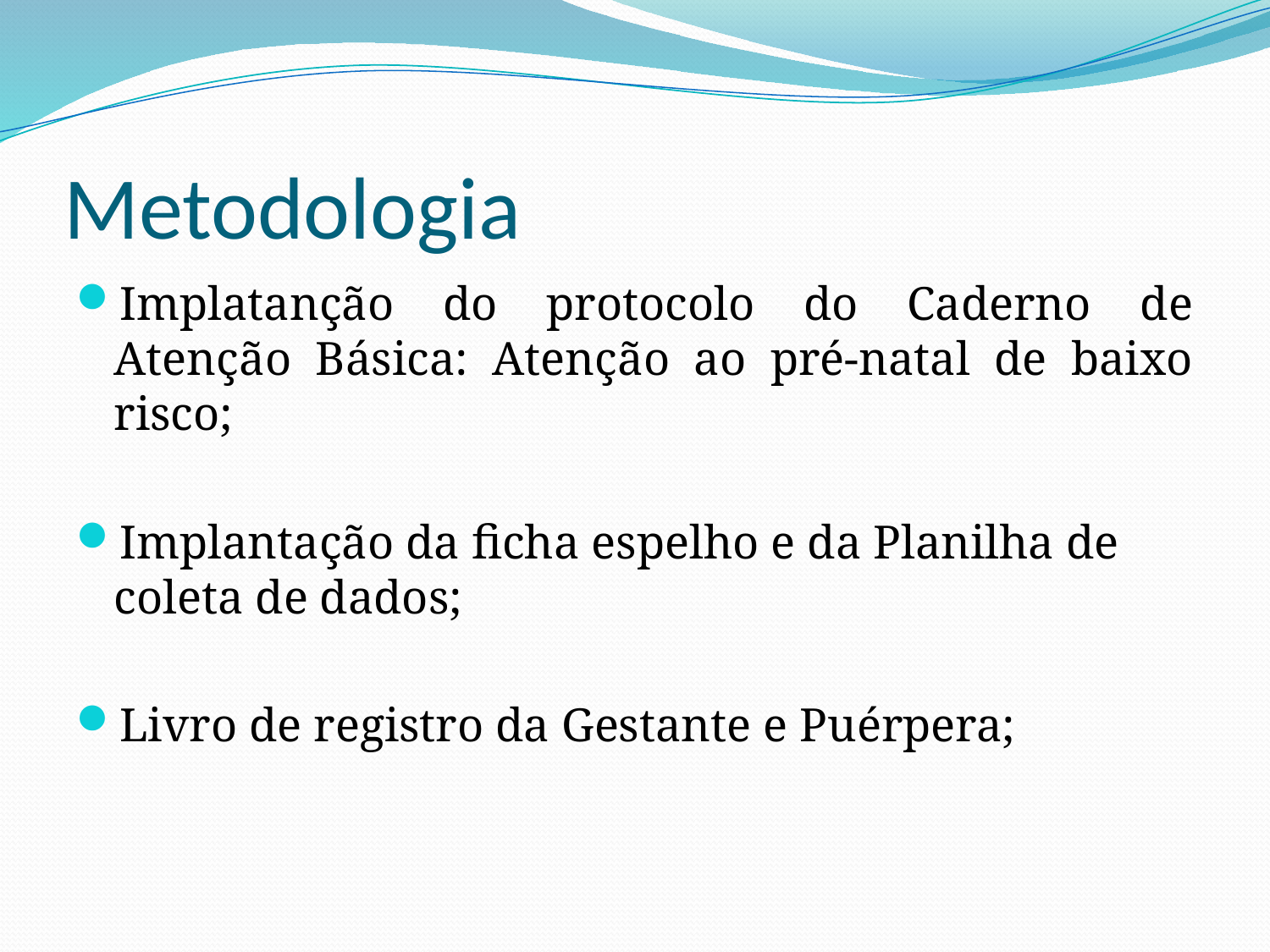

# Metodologia
Implatanção do protocolo do Caderno de Atenção Básica: Atenção ao pré-natal de baixo risco;

Implantação da ficha espelho e da Planilha de coleta de dados;

Livro de registro da Gestante e Puérpera;